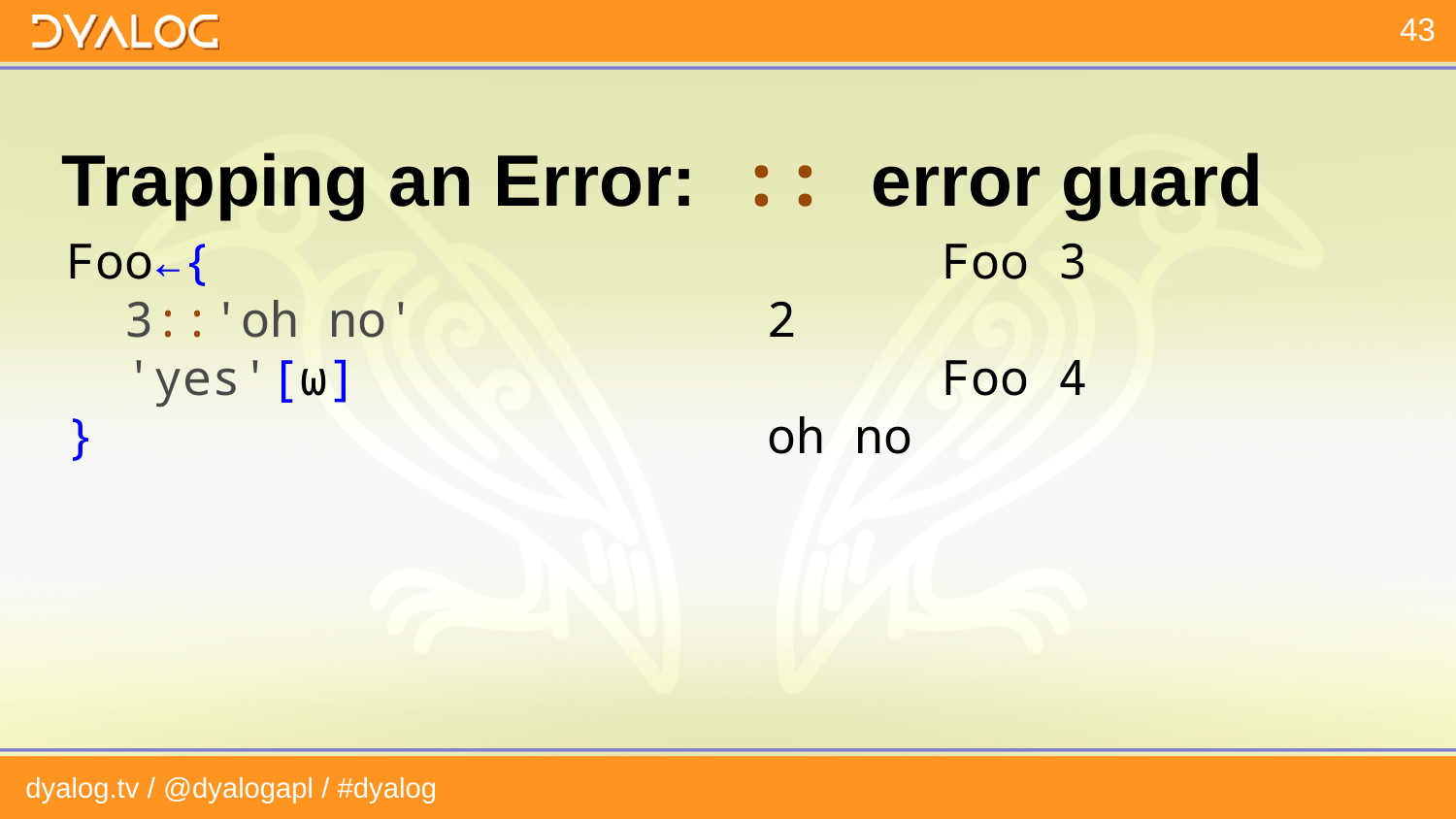

# Trapping an Error: :: error guard
Foo←{
  3::'oh no'
  'yes'[⍵]
}
      Foo 3
2
      Foo 4
oh no